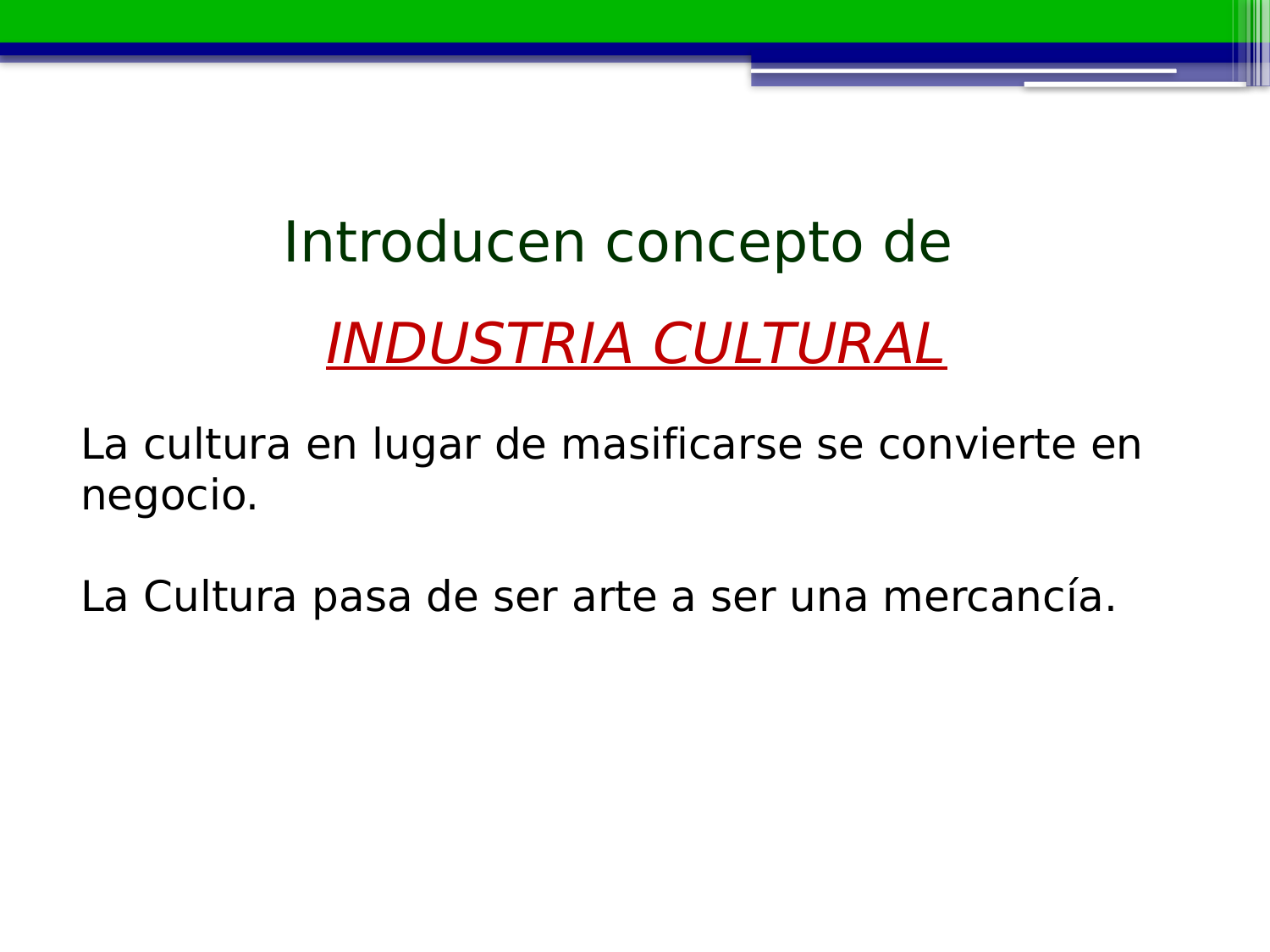

Introducen concepto de
 INDUSTRIA CULTURAL

La cultura en lugar de masificarse se convierte en negocio.

La Cultura pasa de ser arte a ser una mercancía.